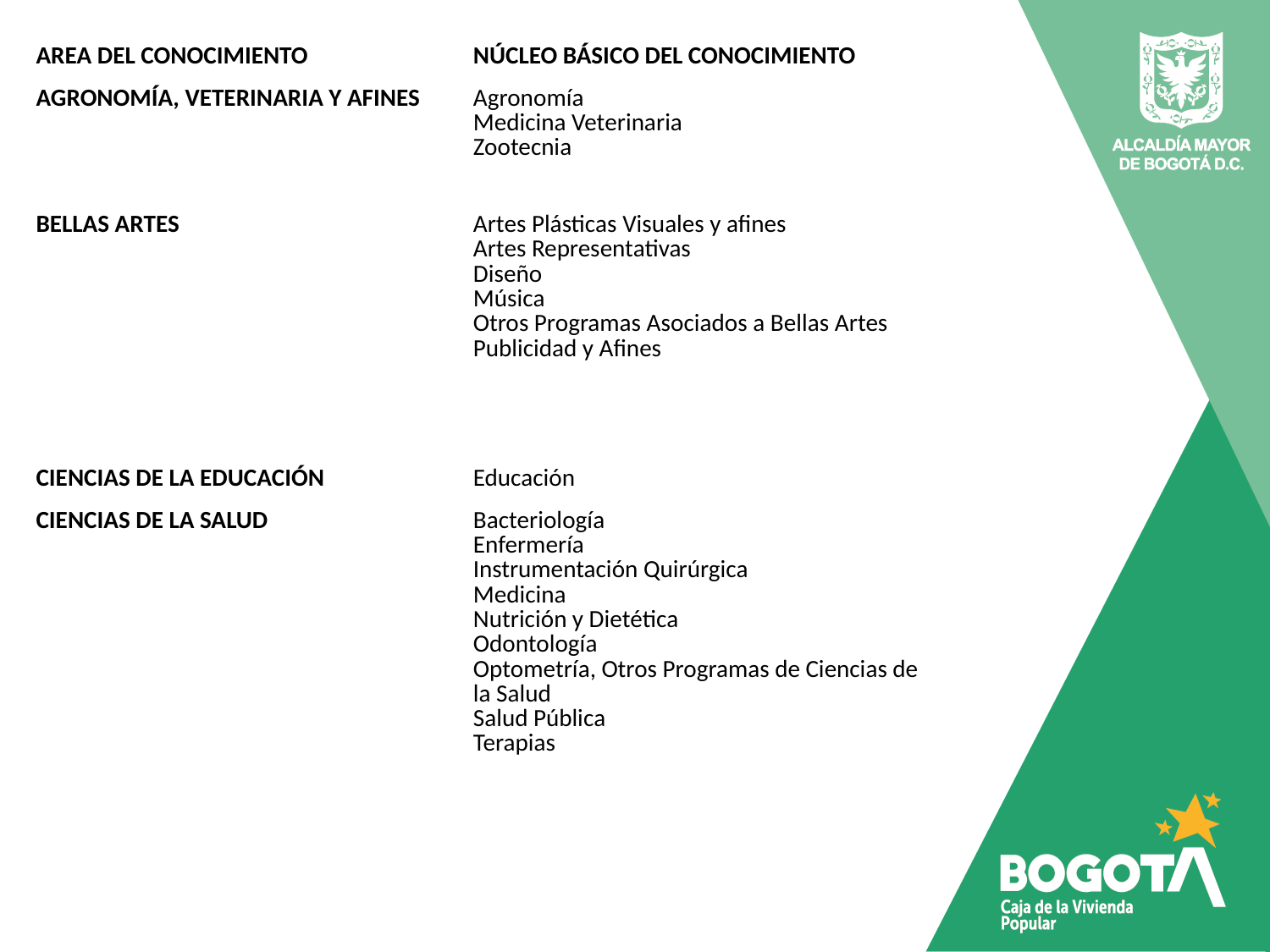

| AREA DEL CONOCIMIENTO | NÚCLEO BÁSICO DEL CONOCIMIENTO |
| --- | --- |
| AGRONOMÍA, VETERINARIA Y AFINES | Agronomía Medicina Veterinaria Zootecnia |
| BELLAS ARTES | Artes Plásticas Visuales y afines Artes Representativas Diseño Música Otros Programas Asociados a Bellas Artes Publicidad y Afines |
| CIENCIAS DE LA EDUCACIÓN | Educación |
| CIENCIAS DE LA SALUD | Bacteriología Enfermería Instrumentación Quirúrgica Medicina Nutrición y Dietética Odontología Optometría, Otros Programas de Ciencias de la Salud Salud Pública Terapias |

Formato para foto